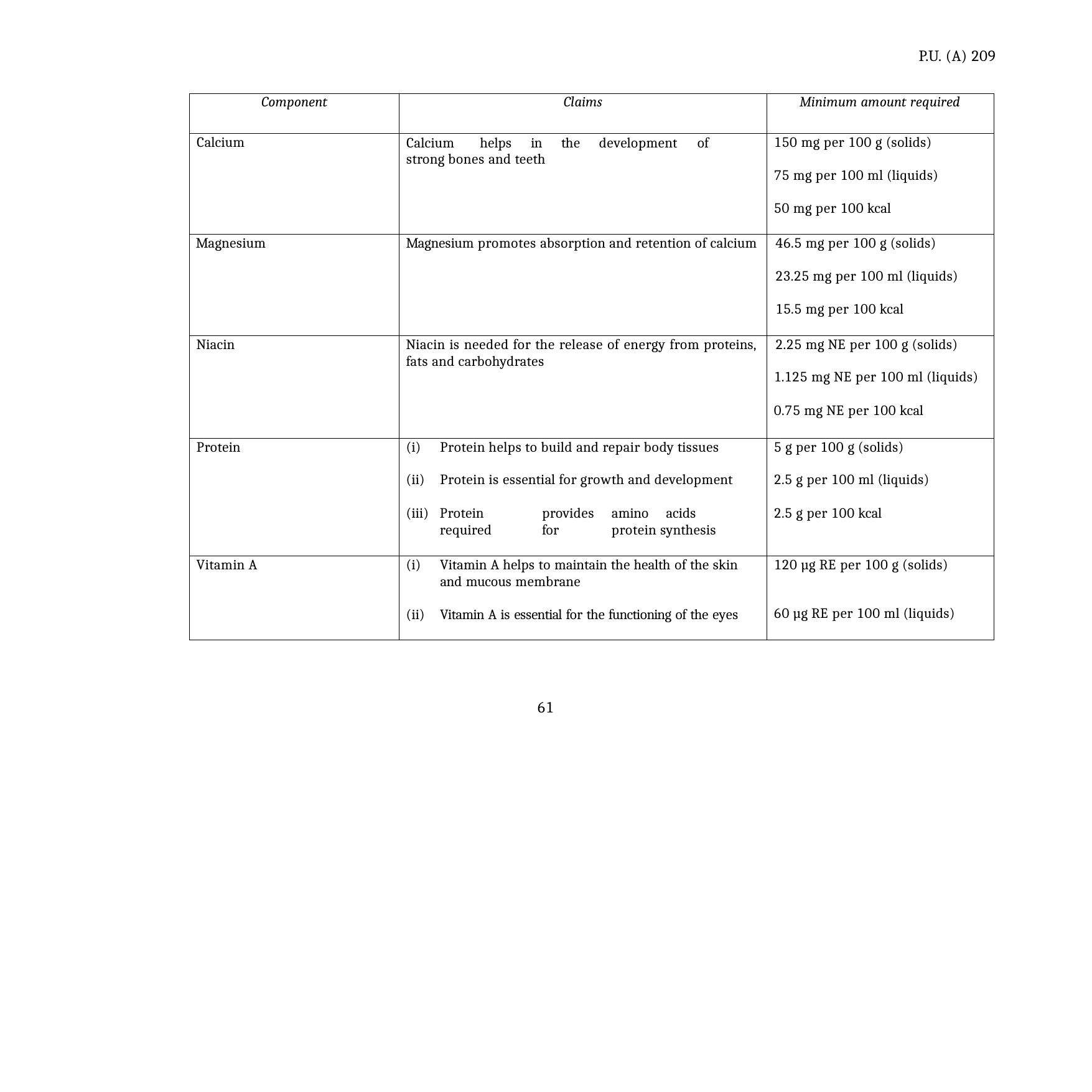

P.U. (A) 209
| Component | Claims | Minimum amount required |
| --- | --- | --- |
| Calcium | Calcium helps in the development of strong bones and teeth | 150 mg per 100 g (solids) 75 mg per 100 ml (liquids) 50 mg per 100 kcal |
| Magnesium | Magnesium promotes absorption and retention of calcium | 46.5 mg per 100 g (solids) 23.25 mg per 100 ml (liquids) 15.5 mg per 100 kcal |
| Niacin | Niacin is needed for the release of energy from proteins, fats and carbohydrates | 2.25 mg NE per 100 g (solids) 1.125 mg NE per 100 ml (liquids) 0.75 mg NE per 100 kcal |
| Protein | Protein helps to build and repair body tissues Protein is essential for growth and development Protein provides amino acids required for protein synthesis | 5 g per 100 g (solids) 2.5 g per 100 ml (liquids) 2.5 g per 100 kcal |
| Vitamin A | Vitamin A helps to maintain the health of the skin and mucous membrane Vitamin A is essential for the functioning of the eyes | 120 µg RE per 100 g (solids) 60 µg RE per 100 ml (liquids) |
61